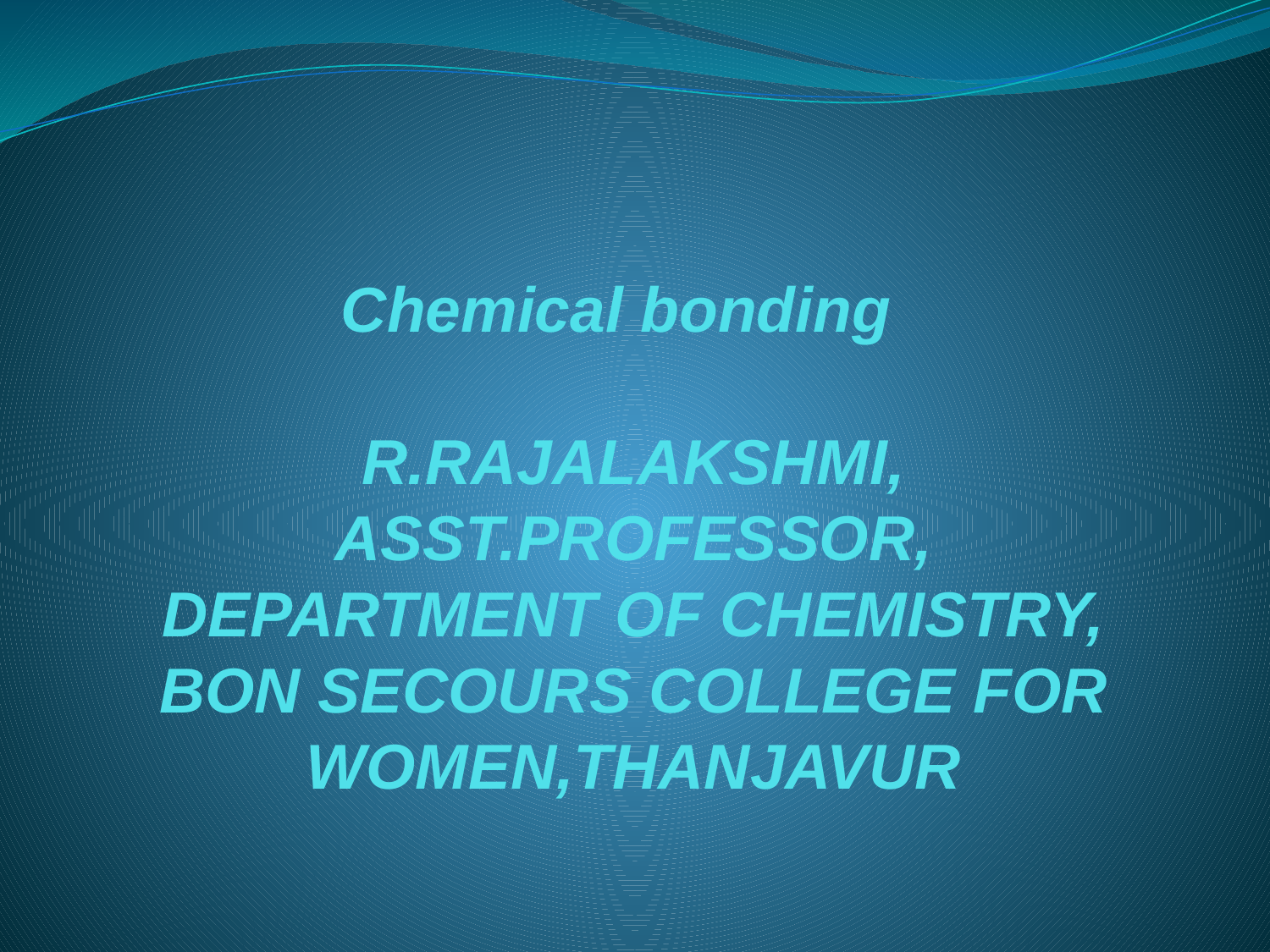

# Chemical bonding R.RAJALAKSHMI, ASST.PROFESSOR, DEPARTMENT OF CHEMISTRY, BON SECOURS COLLEGE FOR WOMEN,THANJAVUR